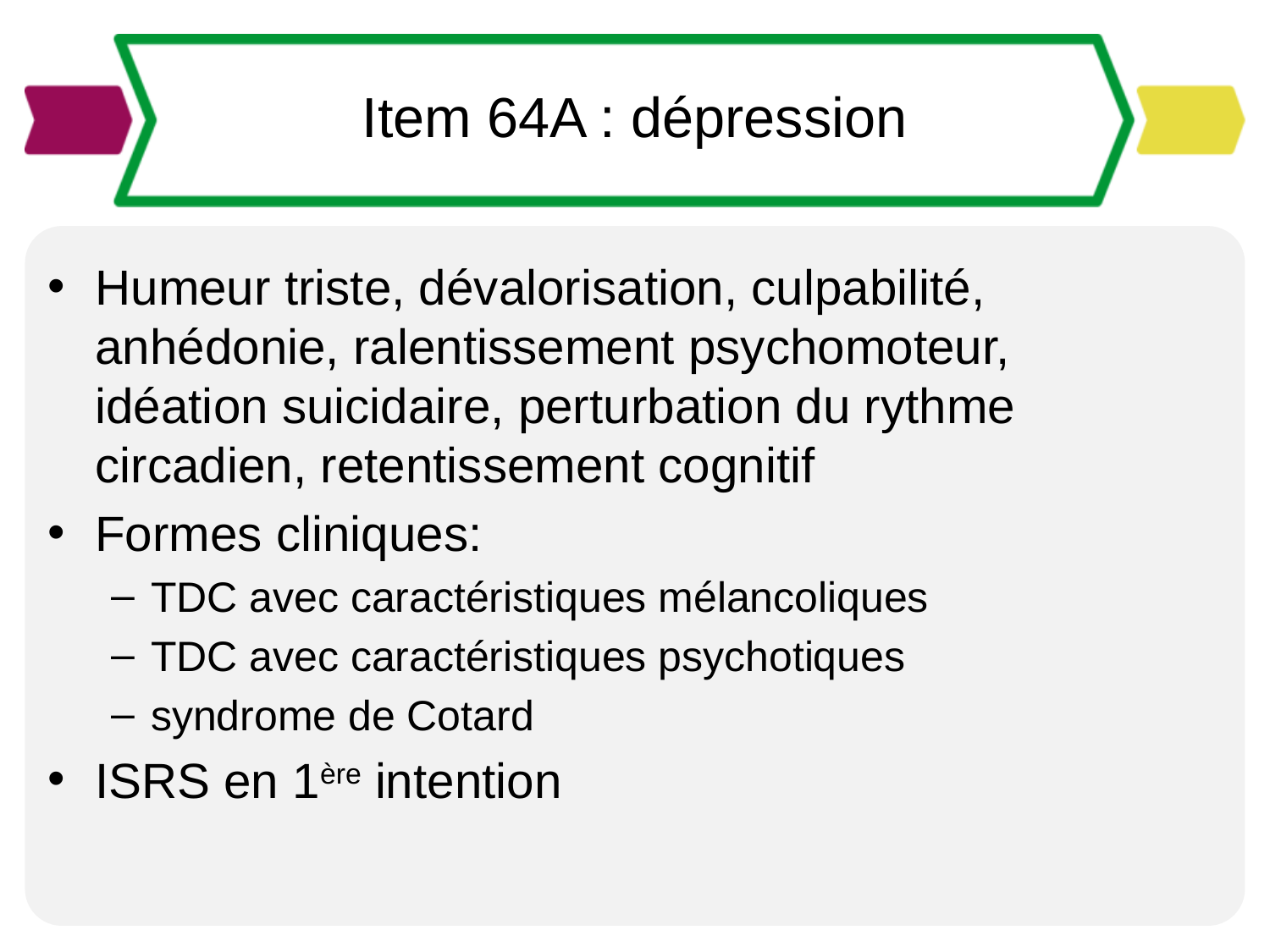

# Item 64A : dépression
Humeur triste, dévalorisation, culpabilité, anhédonie, ralentissement psychomoteur, idéation suicidaire, perturbation du rythme circadien, retentissement cognitif
Formes cliniques:
TDC avec caractéristiques mélancoliques
TDC avec caractéristiques psychotiques
syndrome de Cotard
ISRS en 1ère intention